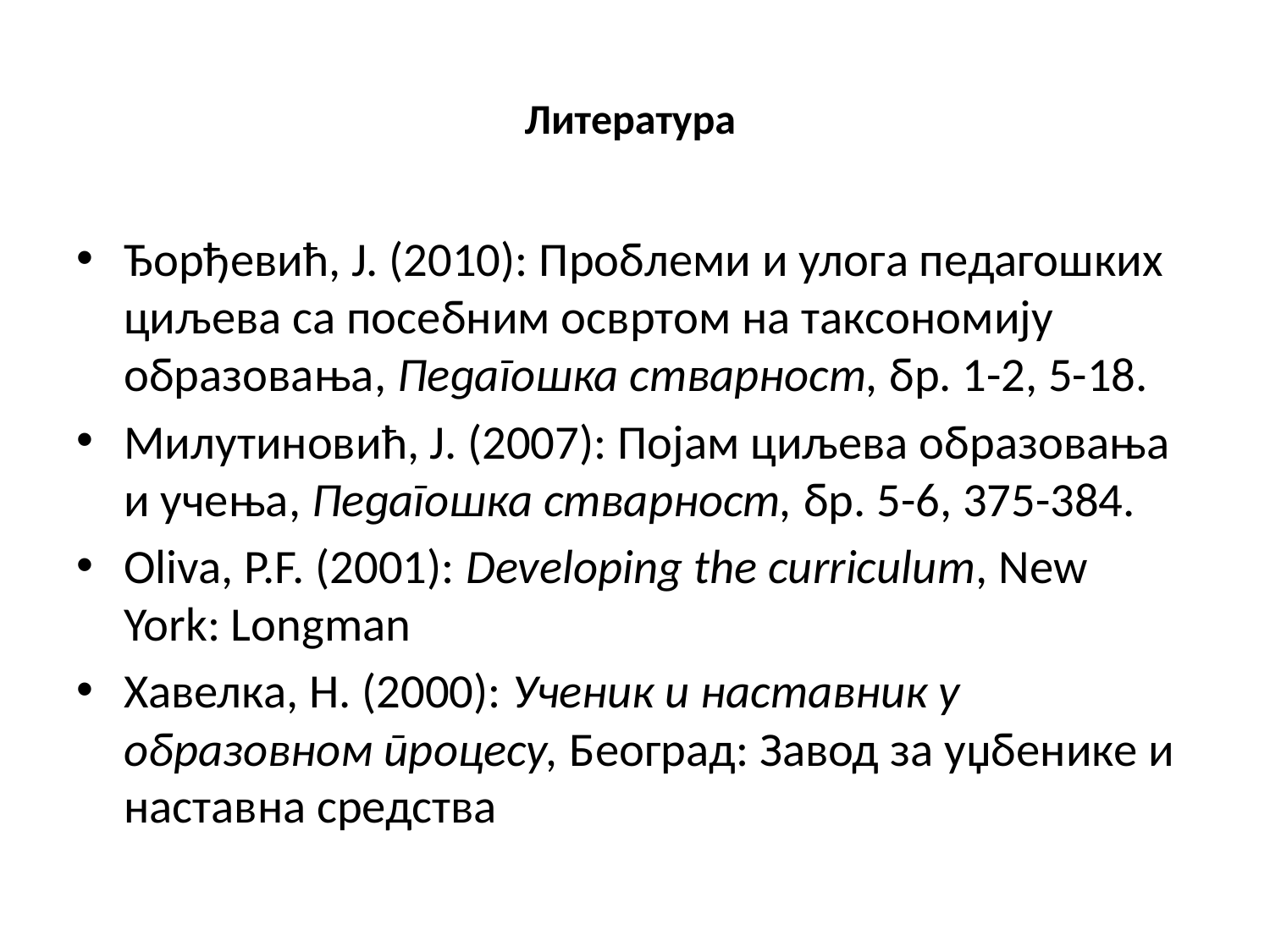

# Литература
Ђорђевић, Ј. (2010): Проблеми и улога педагошких циљева са посебним освртом на таксономију образовања, Педагошка стварност, бр. 1-2, 5-18.
Милутиновић, Ј. (2007): Појам циљева образовања и учења, Педагошка стварност, бр. 5-6, 375-384.
Oliva, P.F. (2001): Developing the curriculum, New York: Longman
Хавелка, Н. (2000): Ученик и наставник у образовном процесу, Београд: Завод за уџбенике и наставна средства